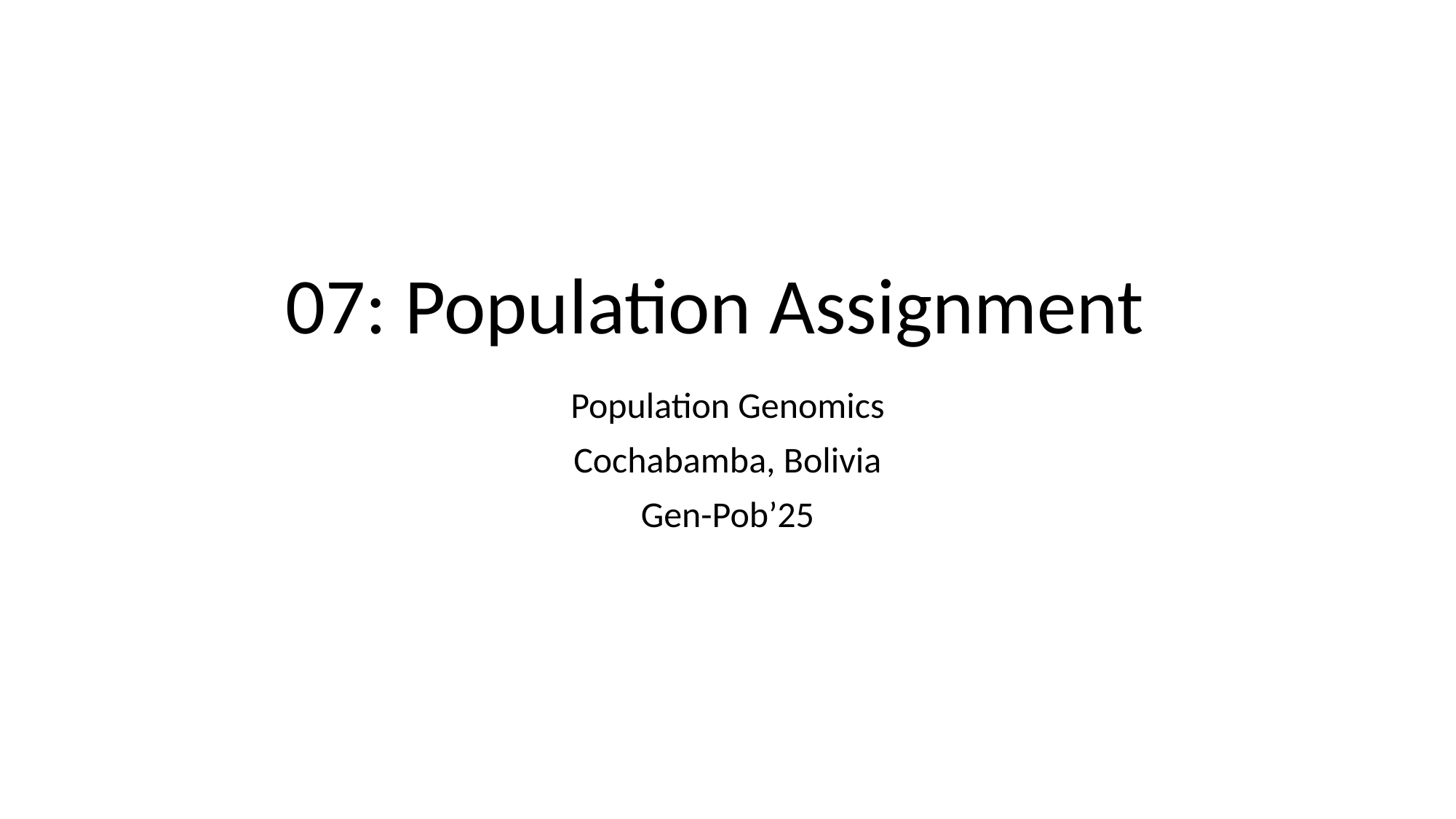

# 07: Population Assignment
Population Genomics
Cochabamba, Bolivia
Gen-Pob’25